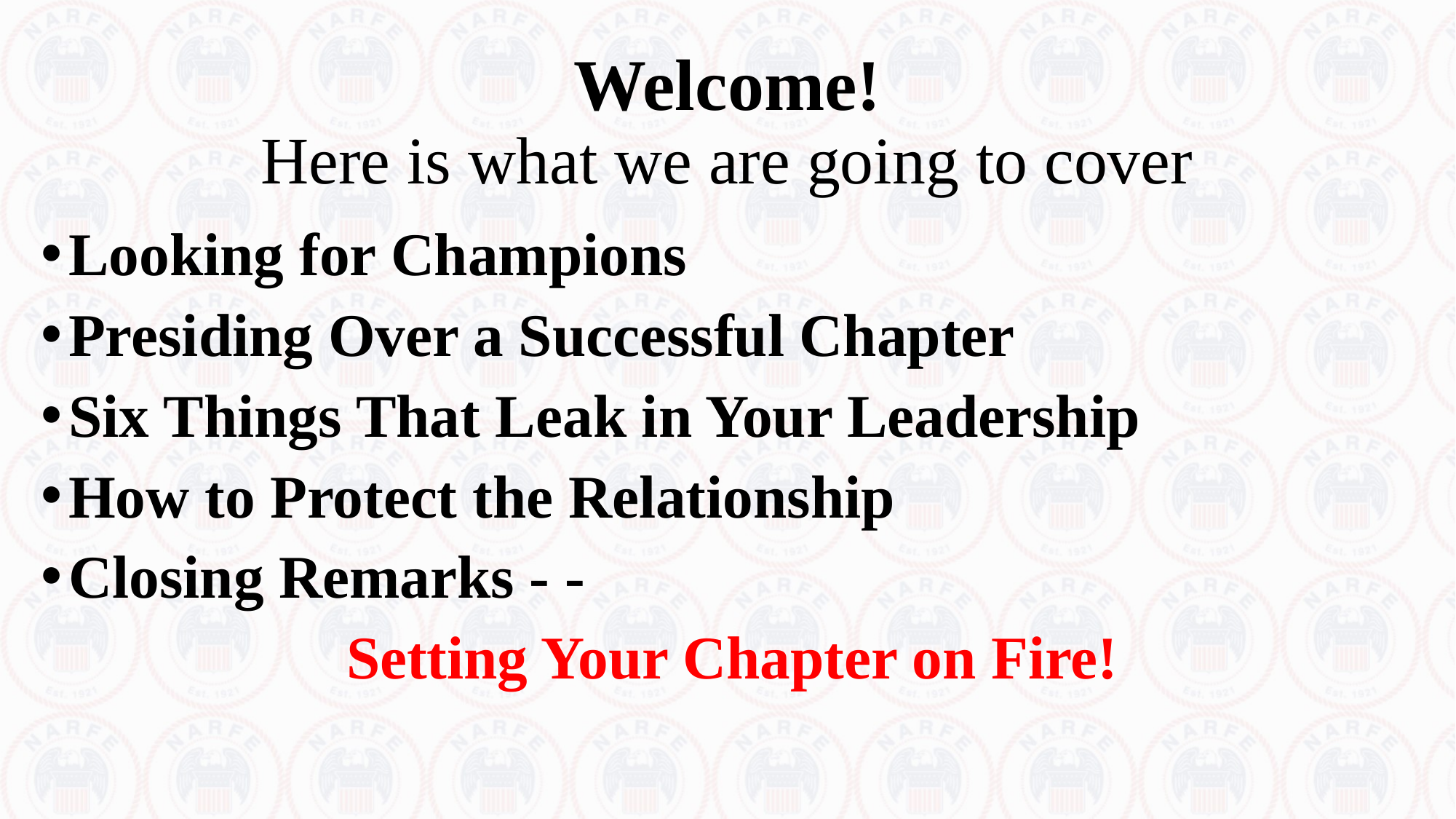

# Welcome! Here is what we are going to cover
Looking for Champions
Presiding Over a Successful Chapter
Six Things That Leak in Your Leadership
How to Protect the Relationship
Closing Remarks - -
Setting Your Chapter on Fire!